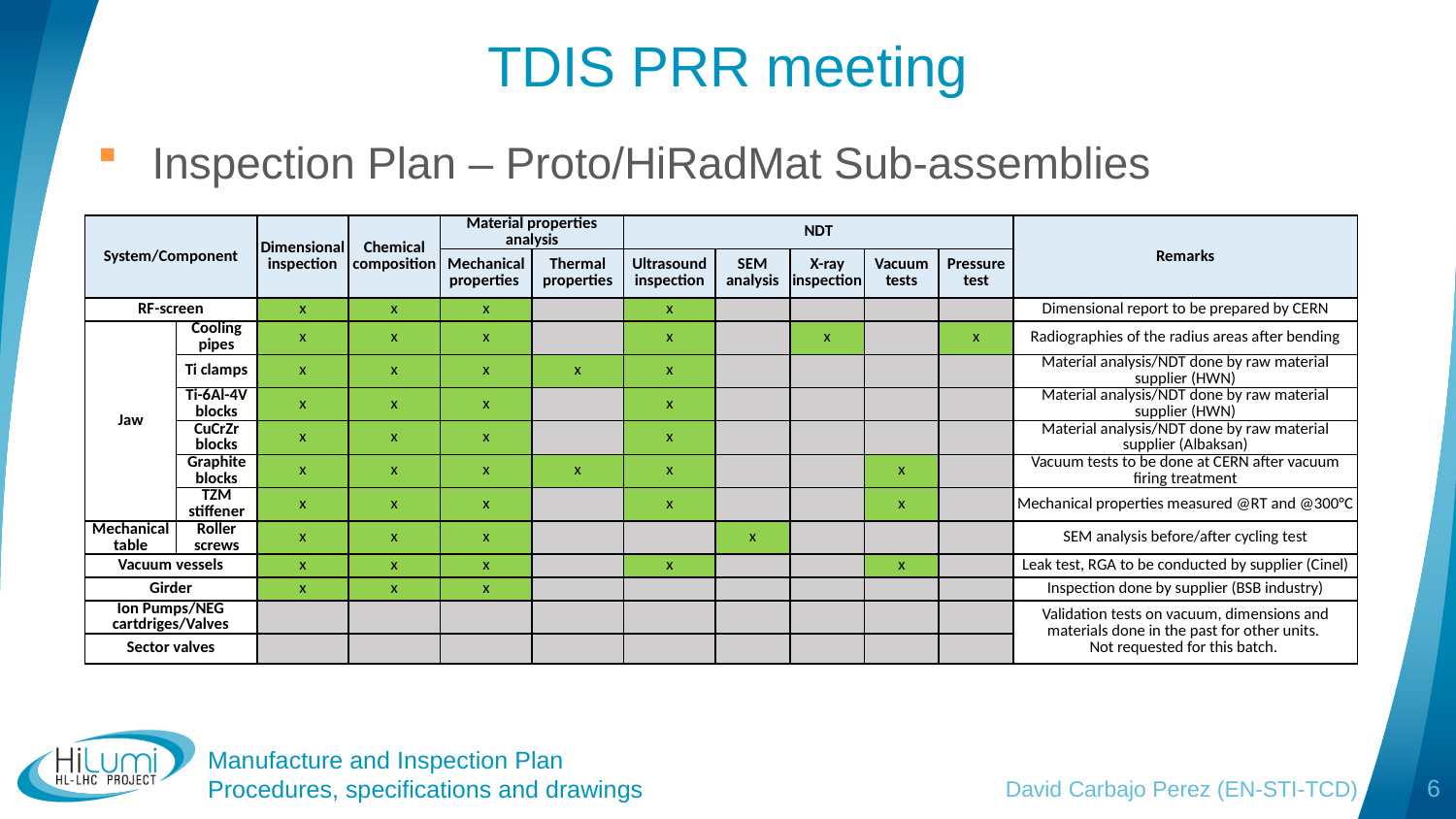

# TDIS PRR meeting
Inspection Plan – Proto/HiRadMat Sub-assemblies

| System/Component |  | Dimensional inspection | Chemical composition | Material properties analysis |  | NDT |  |  |  |  | Remarks |
| --- | --- | --- | --- | --- | --- | --- | --- | --- | --- | --- | --- |
|  |  |  |  | Mechanical properties | Thermal properties | Ultrasound inspection | SEM analysis | X-ray inspection | Vacuum tests | Pressure test |  |
| RF-screen |  | x | x | x |  | x |  |  |  |  | Dimensional report to be prepared by CERN |
| Jaw | Cooling pipes | x | x | x |  | x |  | x |  | x | Radiographies of the radius areas after bending |
|  | Ti clamps | x | x | x | x | x |  |  |  |  | Material analysis/NDT done by raw material supplier (HWN) |
|  | Ti-6Al-4V blocks | x | x | x |  | x |  |  |  |  | Material analysis/NDT done by raw material supplier (HWN) |
|  | CuCrZr blocks | x | x | x |  | x |  |  |  |  | Material analysis/NDT done by raw material supplier (Albaksan) |
|  | Graphite blocks | x | x | x | x | x |  |  | x |  | Vacuum tests to be done at CERN after vacuum firing treatment |
|  | TZM stiffener | x | x | x |  | x |  |  | x |  | Mechanical properties measured @RT and @300°C |
| Mechanical table | Roller screws | x | x | x |  |  | x |  |  |  | SEM analysis before/after cycling test |
| Vacuum vessels |  | x | x | x |  | x |  |  | x |  | Leak test, RGA to be conducted by supplier (Cinel) |
| Girder |  | x | x | x |  |  |  |  |  |  | Inspection done by supplier (BSB industry) |
| Ion Pumps/NEG cartdriges/Valves |  |  |  |  |  |  |  |  |  |  | Validation tests on vacuum, dimensions and materials done in the past for other units. Not requested for this batch. |
| Sector valves |  |  |  |  |  |  |  |  |  |  |  |
Manufacture and Inspection Plan
Procedures, specifications and drawings
David Carbajo Perez (EN-STI-TCD)
6